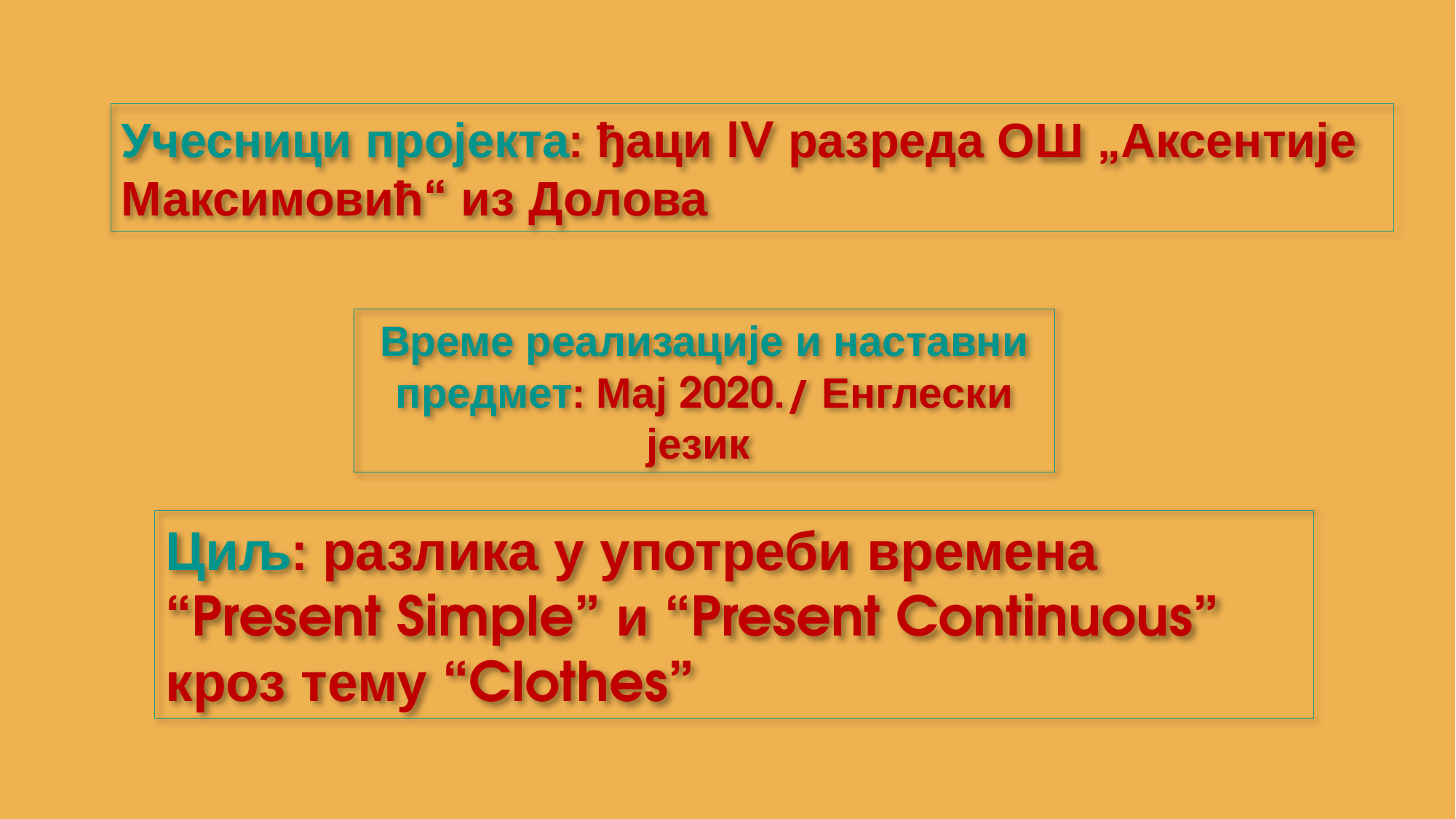

Учесници пројекта: ђаци IV разреда ОШ „Аксентије Максимовић“ из Долова
Време реализације и наставни предмет: Мај 2020./ Енглески језик
Циљ: разлика у употреби времена “Present Simple” и “Present Continuous” кроз тему “Clothes”